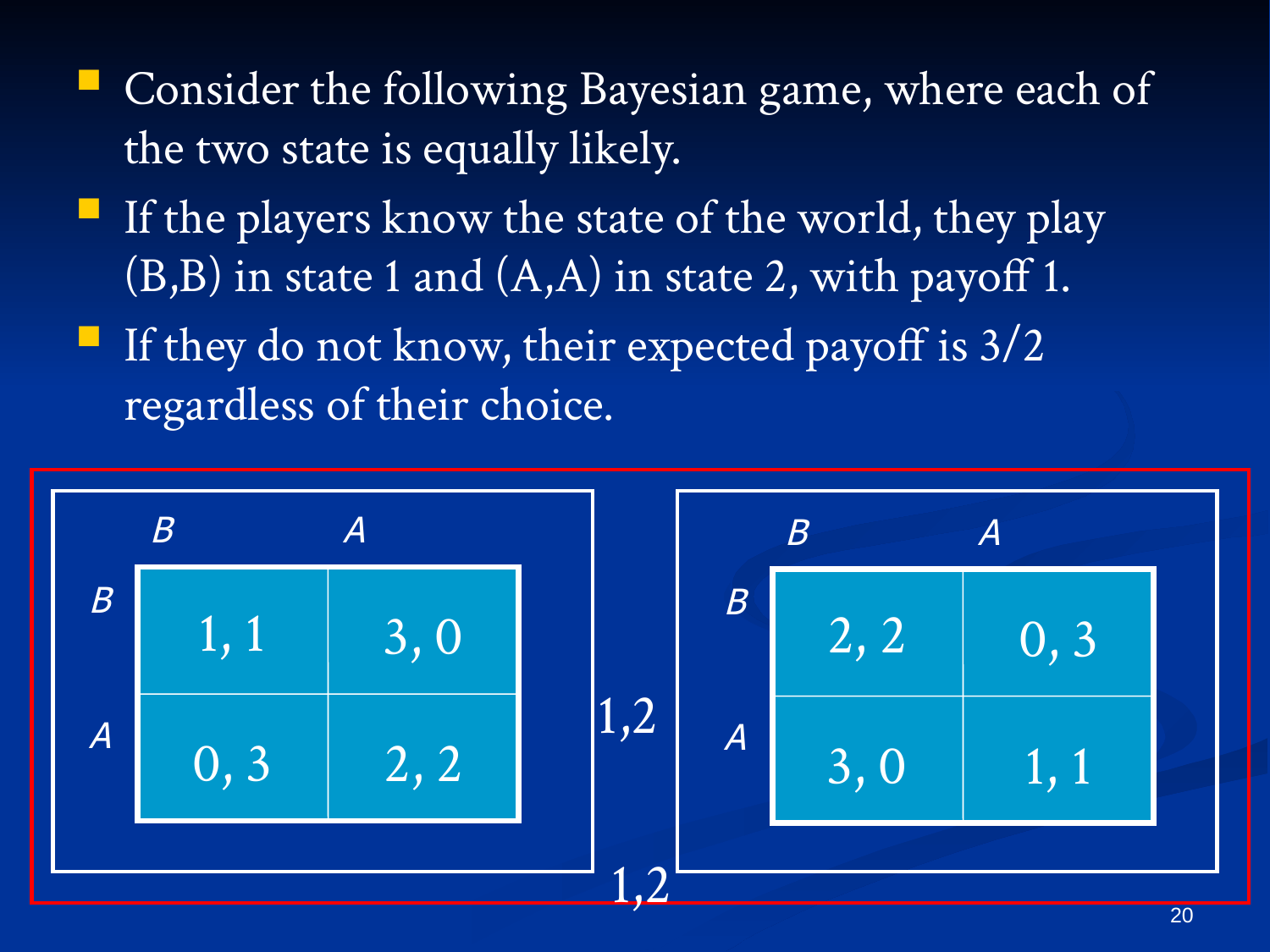

Consider the following Bayesian game, where each of the two state is equally likely.
If the players know the state of the world, they play (B,B) in state 1 and (A,A) in state 2, with payoff 1.
If they do not know, their expected payoff is 3/2 regardless of their choice.

B	      A

B	      A

      B

      A
      B

      A
1, 1
2, 2
3, 0
0, 3
 1,2

0, 3
2, 2
3, 0
1, 1
 1,2
20